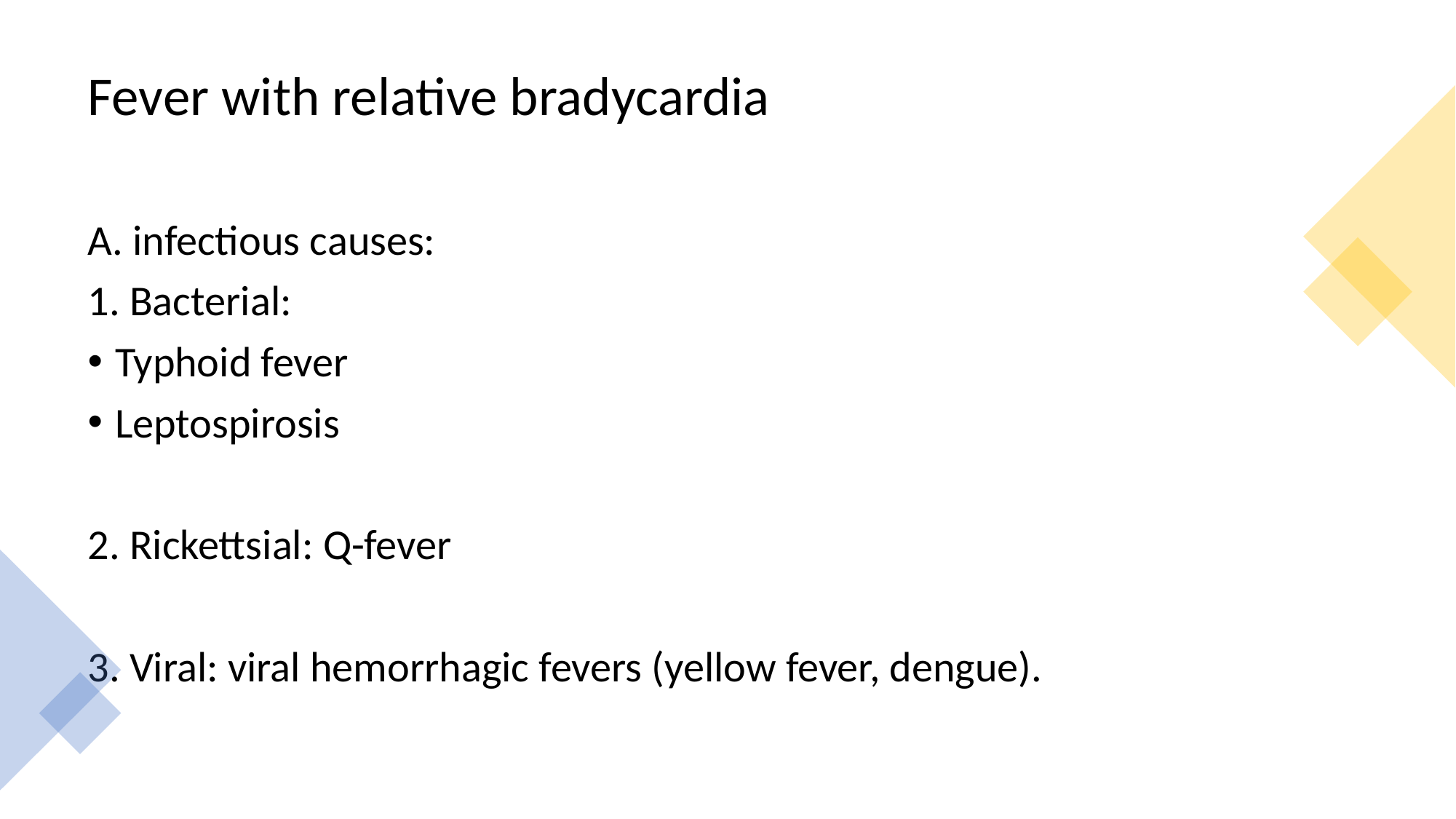

# Fever with relative bradycardia

A. infectious causes:
1. Bacterial:
Typhoid fever
Leptospirosis

2. Rickettsial: Q-fever

3. Viral: viral hemorrhagic fevers (yellow fever, dengue).